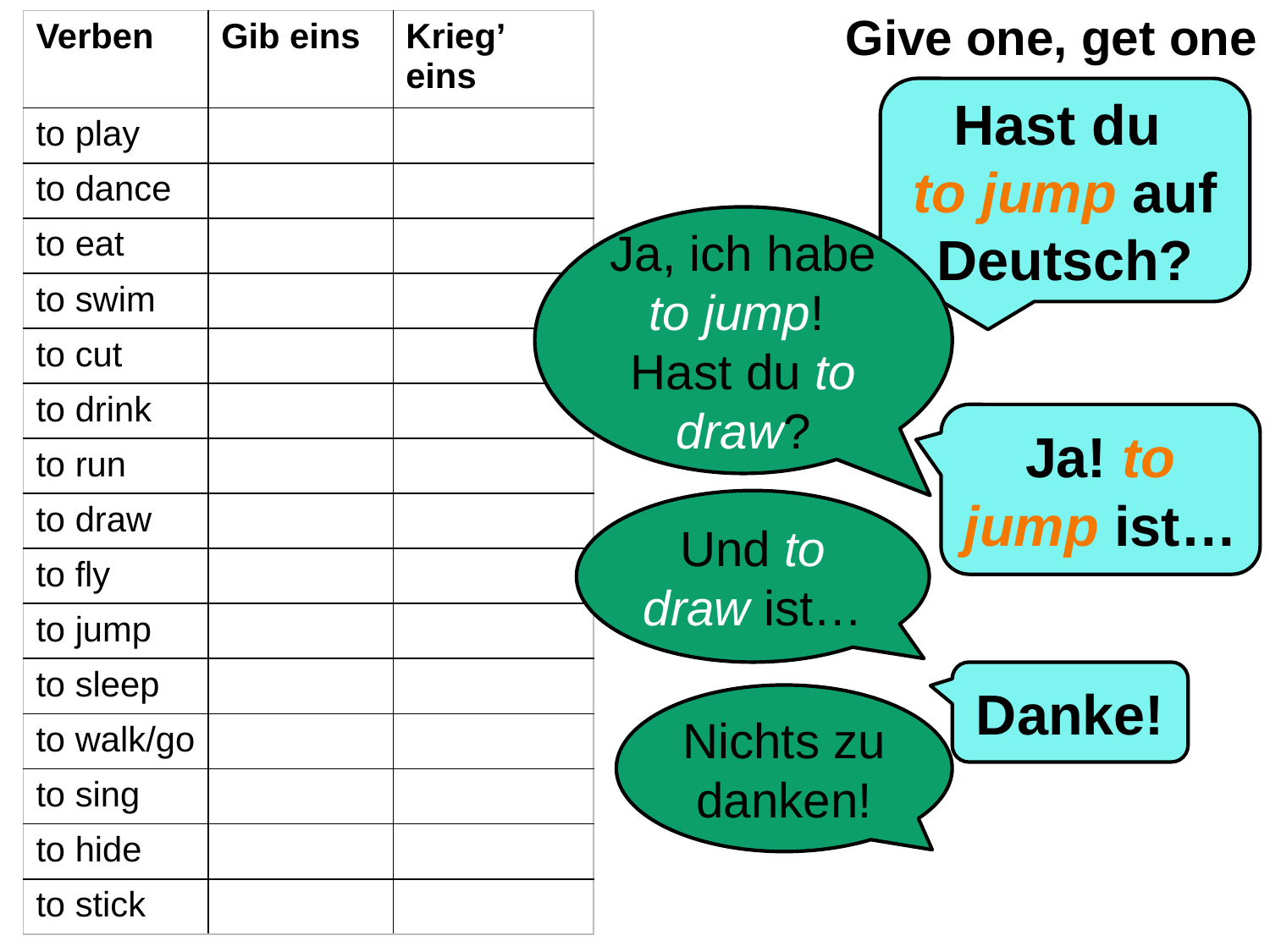

Give one, get one
| Verben | Gib eins | Krieg’ eins |
| --- | --- | --- |
| to play |  |  |
| to dance |  |  |
| to eat |  |  |
| to swim |  |  |
| to cut |  |  |
| to drink |  |  |
| to run |  |  |
| to draw |  |  |
| to fly |  |  |
| to jump |  |  |
| to sleep |  |  |
| to walk/go |  |  |
| to sing |  |  |
| to hide |  |  |
| to stick |  |  |
Hast du
to jump auf Deutsch?
Ja, ich habe to jump!  Hast du to draw?
Ja! to jump ist…
Und to draw ist…
Danke!
Nichts zu danken!
Rachel Hawkes